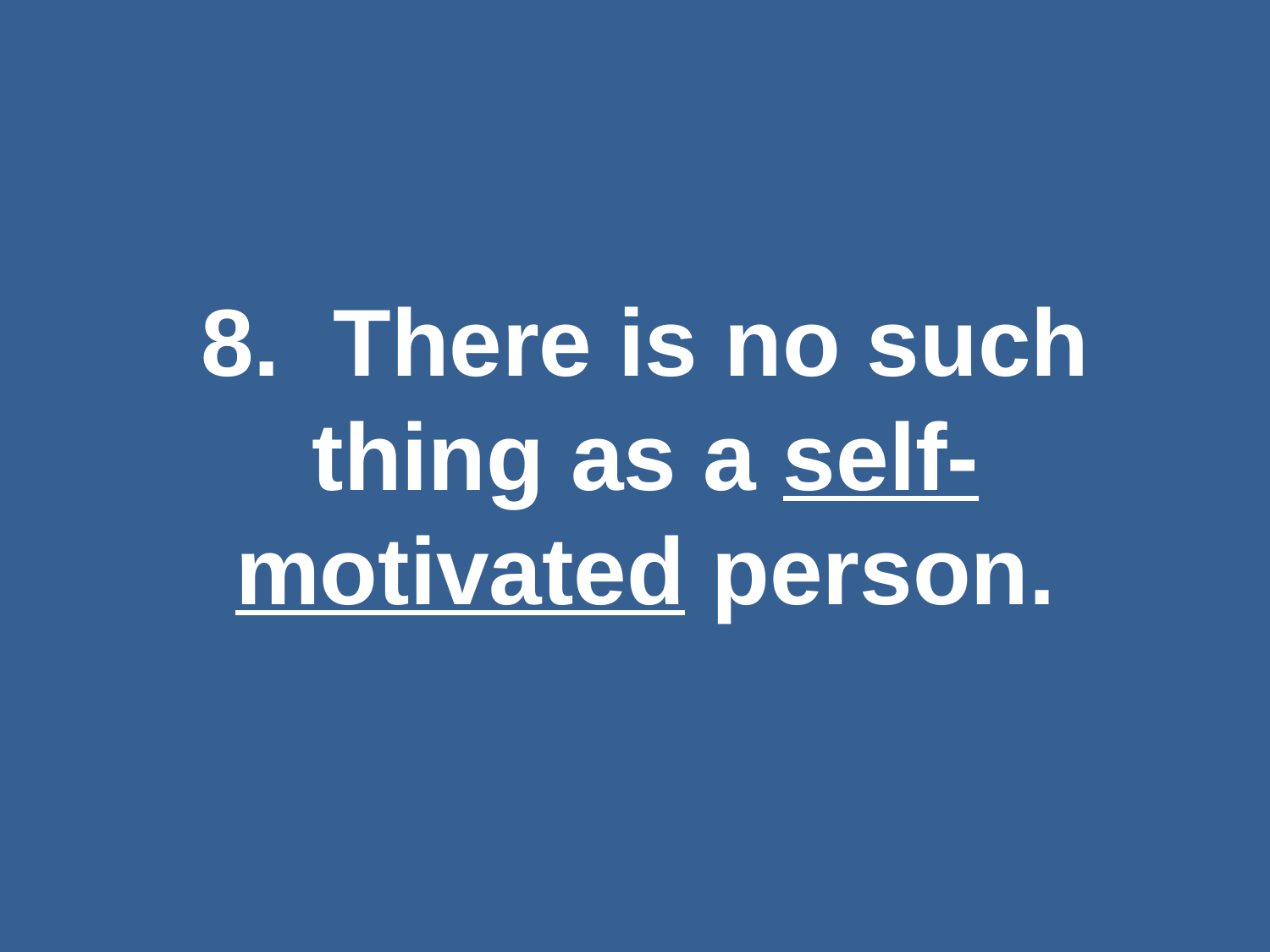

#
8.  There is no such thing as a self-motivated person.